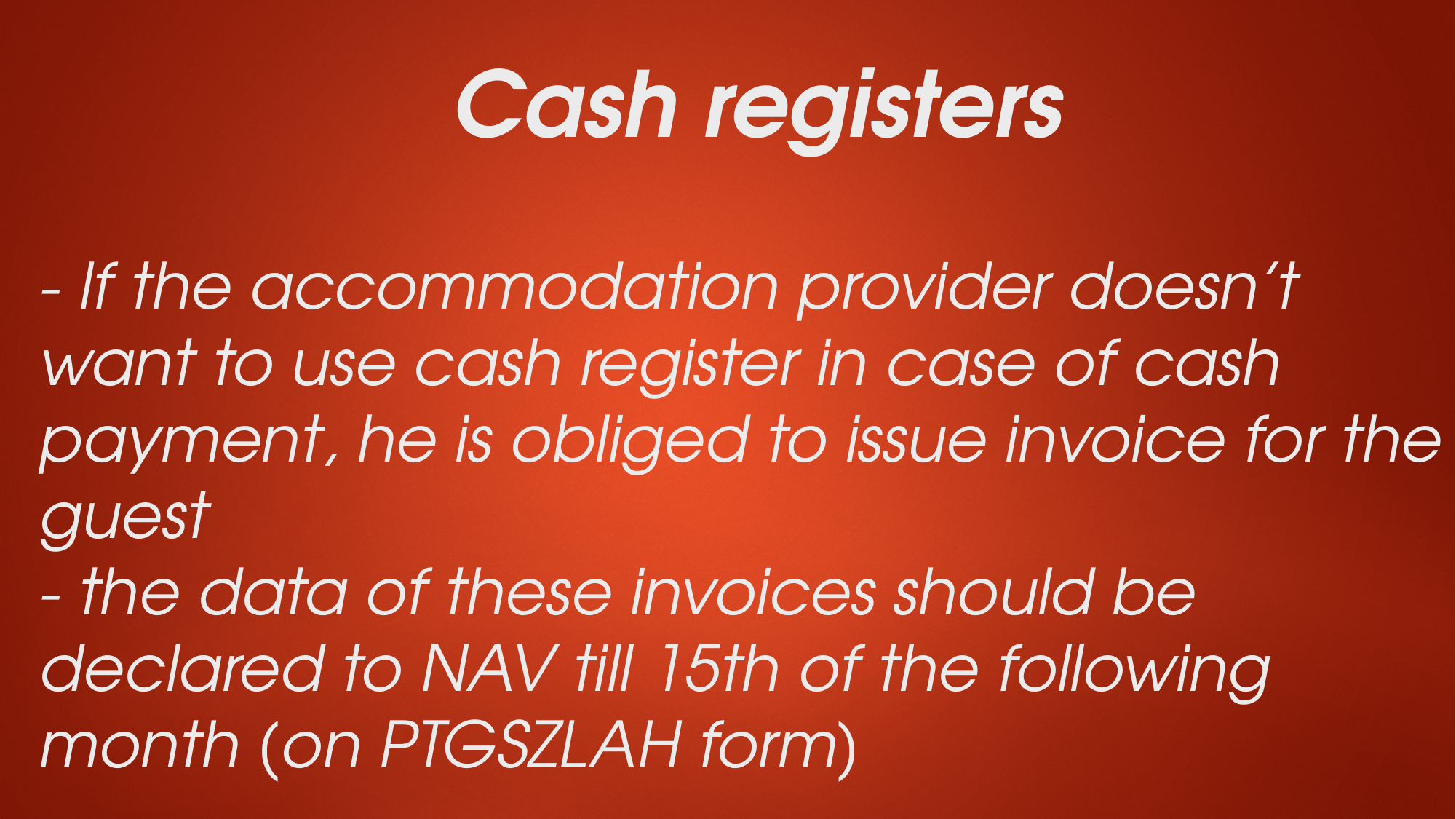

Cash registers
# - If the accommodation provider doesn’t want to use cash register in case of cash payment, he is obliged to issue invoice for the guest - the data of these invoices should be declared to NAV till 15th of the following month (on PTGSZLAH form)